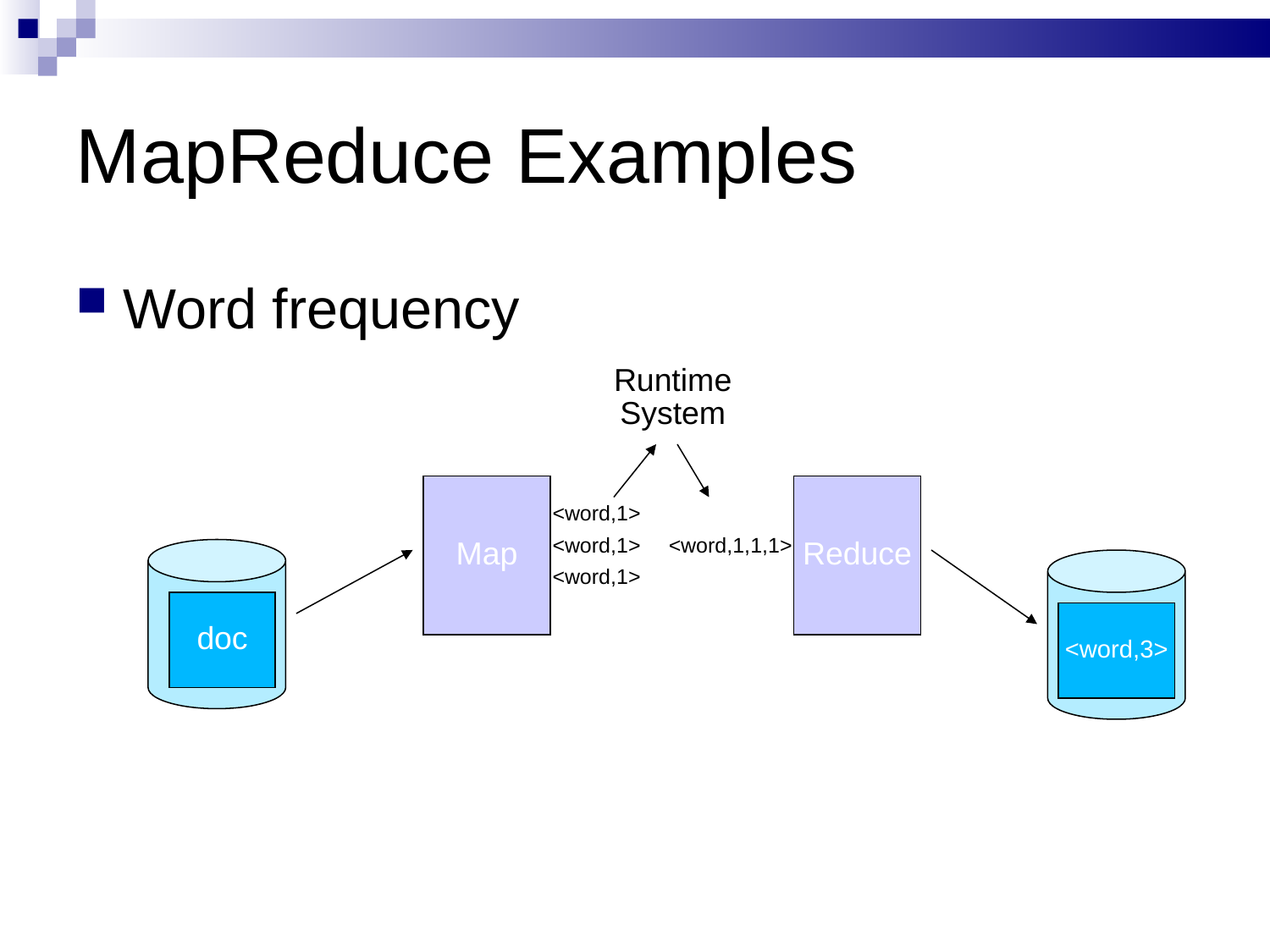

# MapReduce Examples
Word frequency

Runtime
System

Map
Reduce
<word,1>
<word,1>
<word,1,1,1>

<word,1>
doc
<word,3>